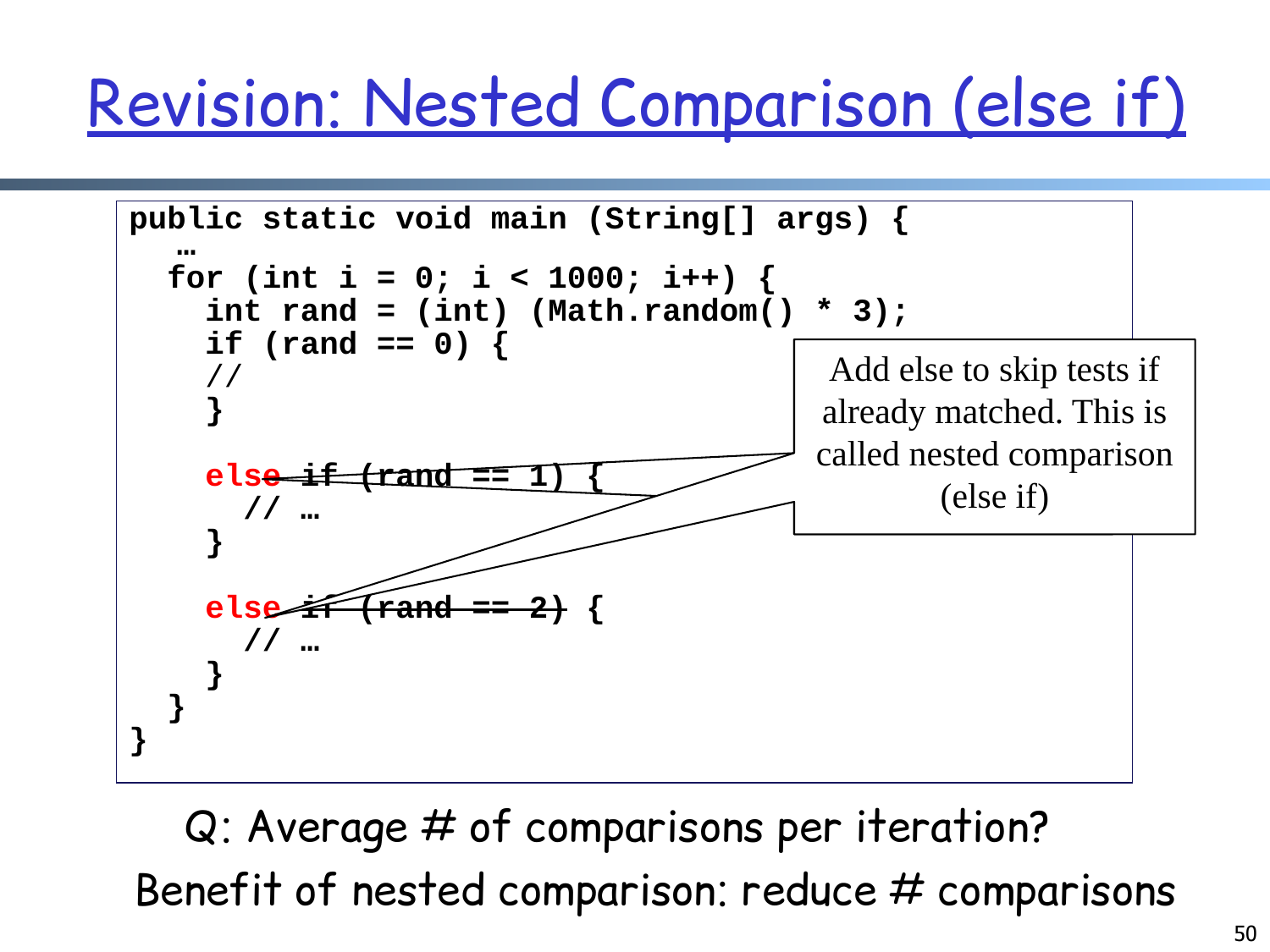

# Revision: Nested Comparison (else if)
public static void main (String[] args) {
…
  for (int i = 0; i < 1000; i++) {
    int rand = (int) (Math.random() * 3);
    if (rand == 0) {
    //
    }

    else if (rand == 1) {
      // …
    }

    else if (rand == 2) {
      // …
    }
  }
}

Add else to skip tests if already matched. This is called nested comparison (else if)
Q: Average # of comparisons per iteration?
Benefit of nested comparison: reduce # comparisons
50